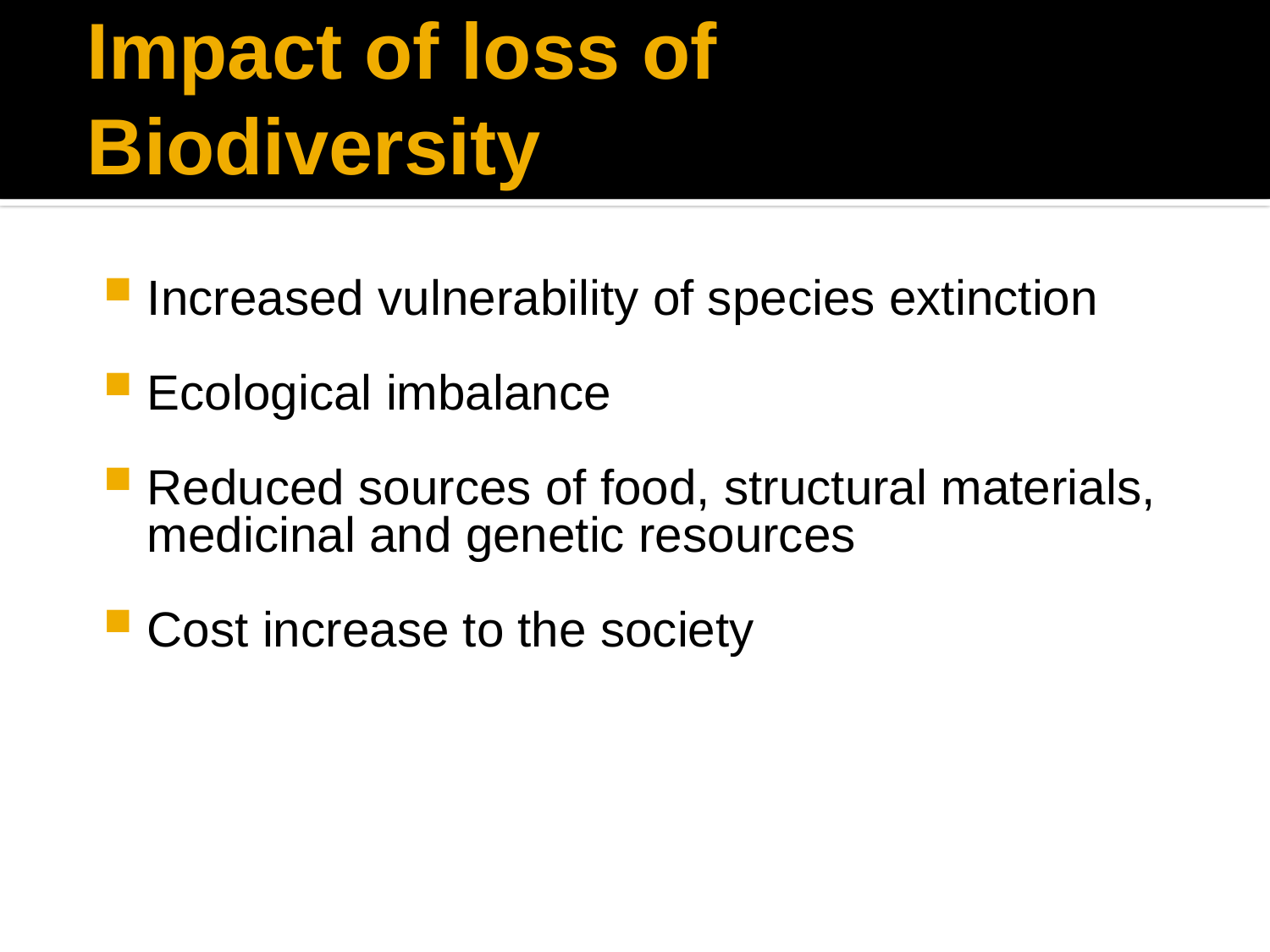

# Impact of loss of Biodiversity
Increased vulnerability of species extinction

Ecological imbalance

Reduced sources of food, structural materials, medicinal and genetic resources

Cost increase to the society